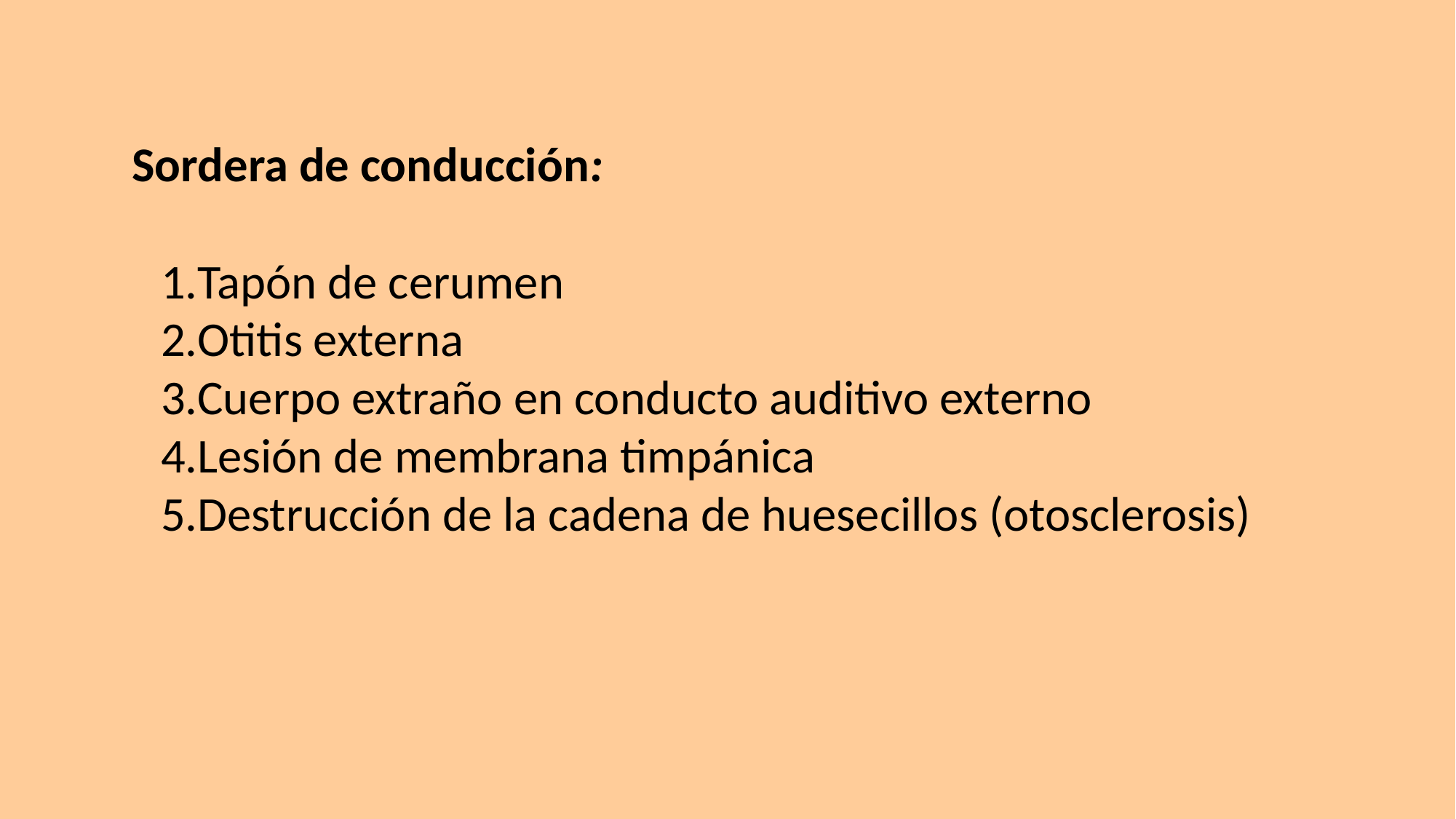

Sordera de conducción:

Tapón de cerumen
Otitis externa
Cuerpo extraño en conducto auditivo externo
Lesión de membrana timpánica
Destrucción de la cadena de huesecillos (otosclerosis)